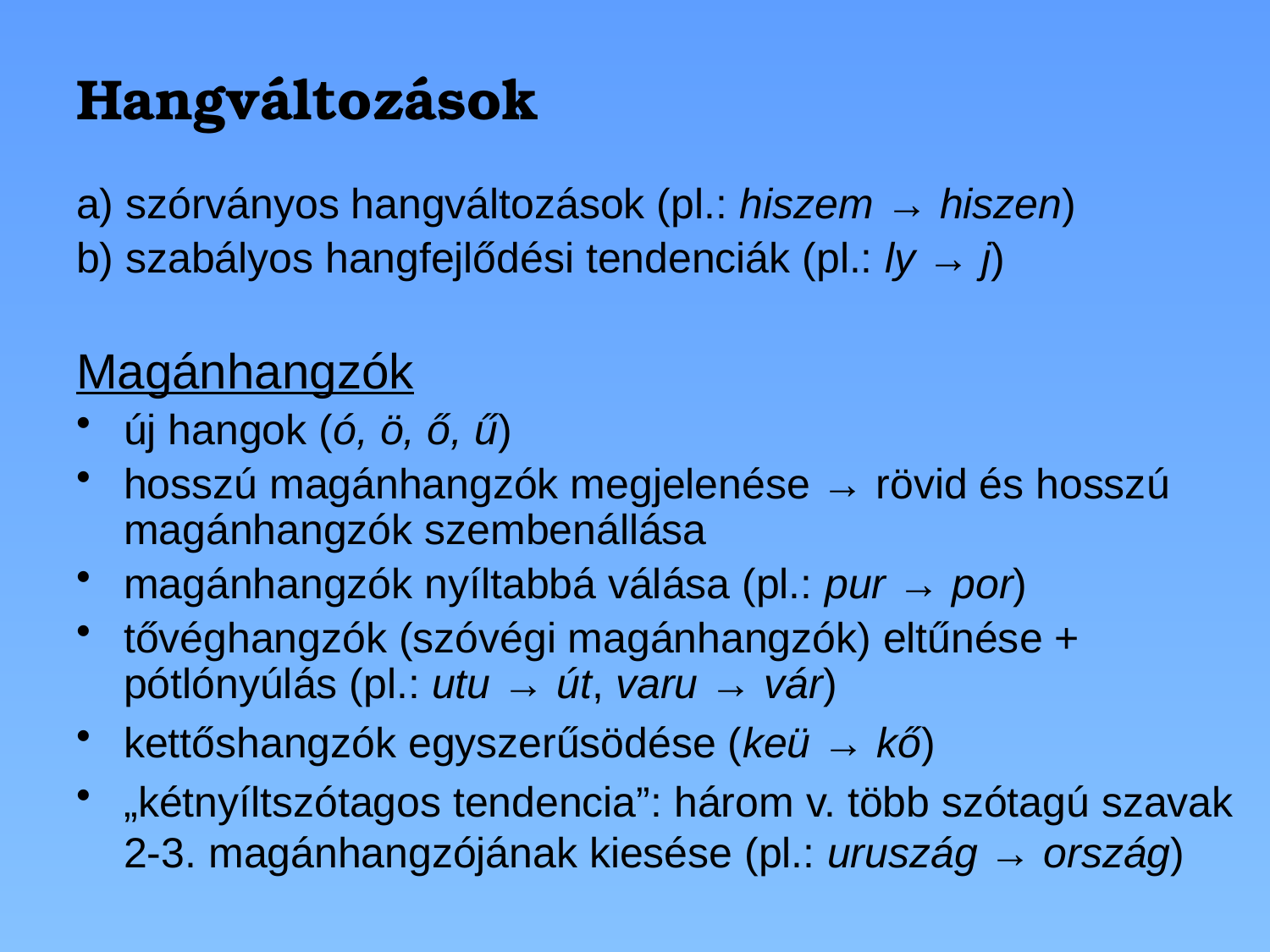

# Hangváltozások
a) szórványos hangváltozások (pl.: hiszem → hiszen)
b) szabályos hangfejlődési tendenciák (pl.: ly → j)

Magánhangzók
új hangok (ó, ö, ő, ű)
hosszú magánhangzók megjelenése → rövid és hosszú magánhangzók szembenállása
magánhangzók nyíltabbá válása (pl.: pur → por)
tővéghangzók (szóvégi magánhangzók) eltűnése + pótlónyúlás (pl.: utu → út, varu → vár)
kettőshangzók egyszerűsödése (keü → kő)
„kétnyíltszótagos tendencia”: három v. több szótagú szavak 2-3. magánhangzójának kiesése (pl.: uruszág → ország)